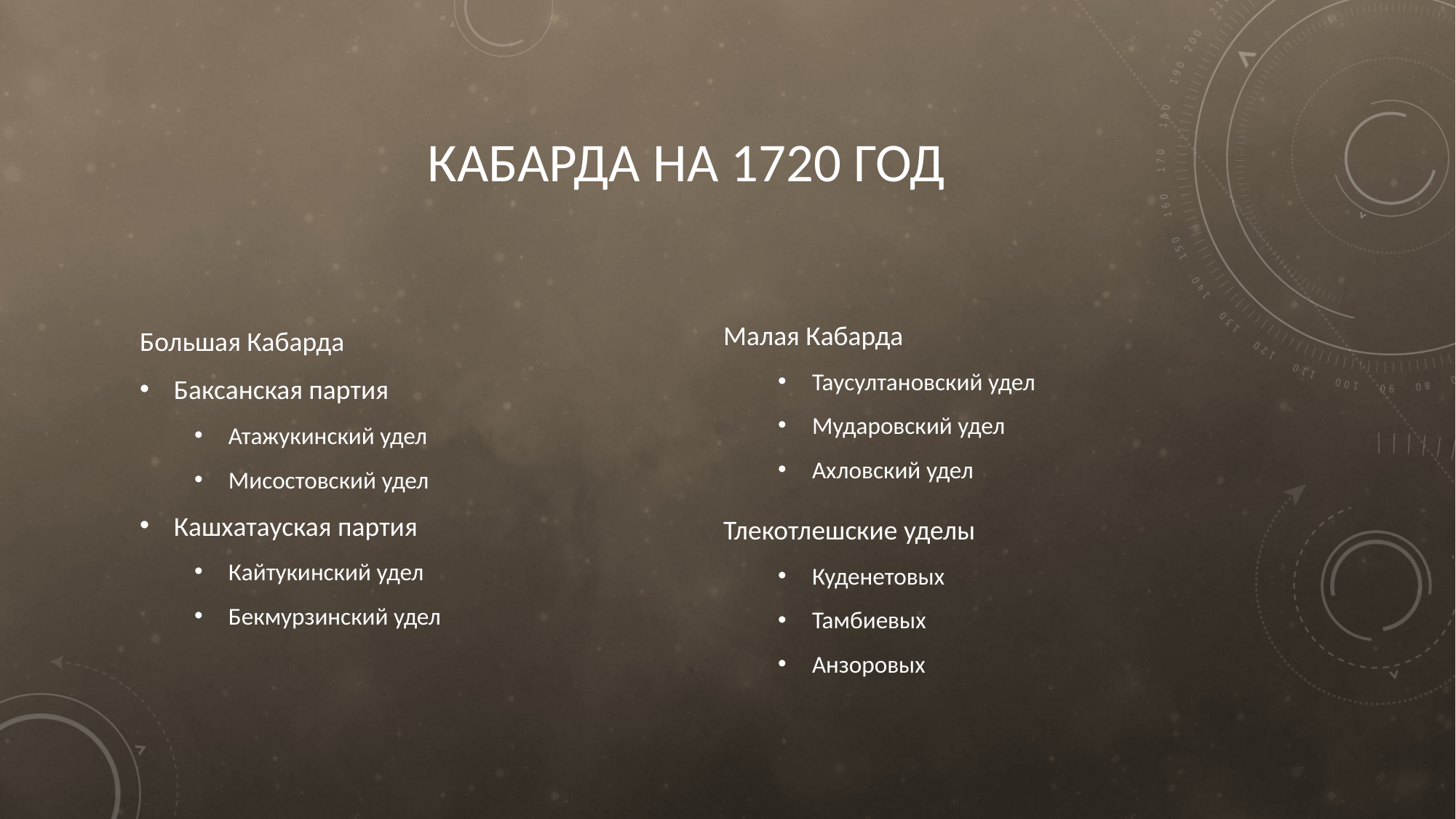

# Кабарда на 1720 год
Большая Кабарда
Баксанская партия
Атажукинский удел
Мисостовский удел
Кашхатауская партия
Кайтукинский удел
Бекмурзинский удел
Малая Кабарда
Таусултановский удел
Мударовский удел
Ахловский удел
Тлекотлешские уделы
Куденетовых
Тамбиевых
Анзоровых